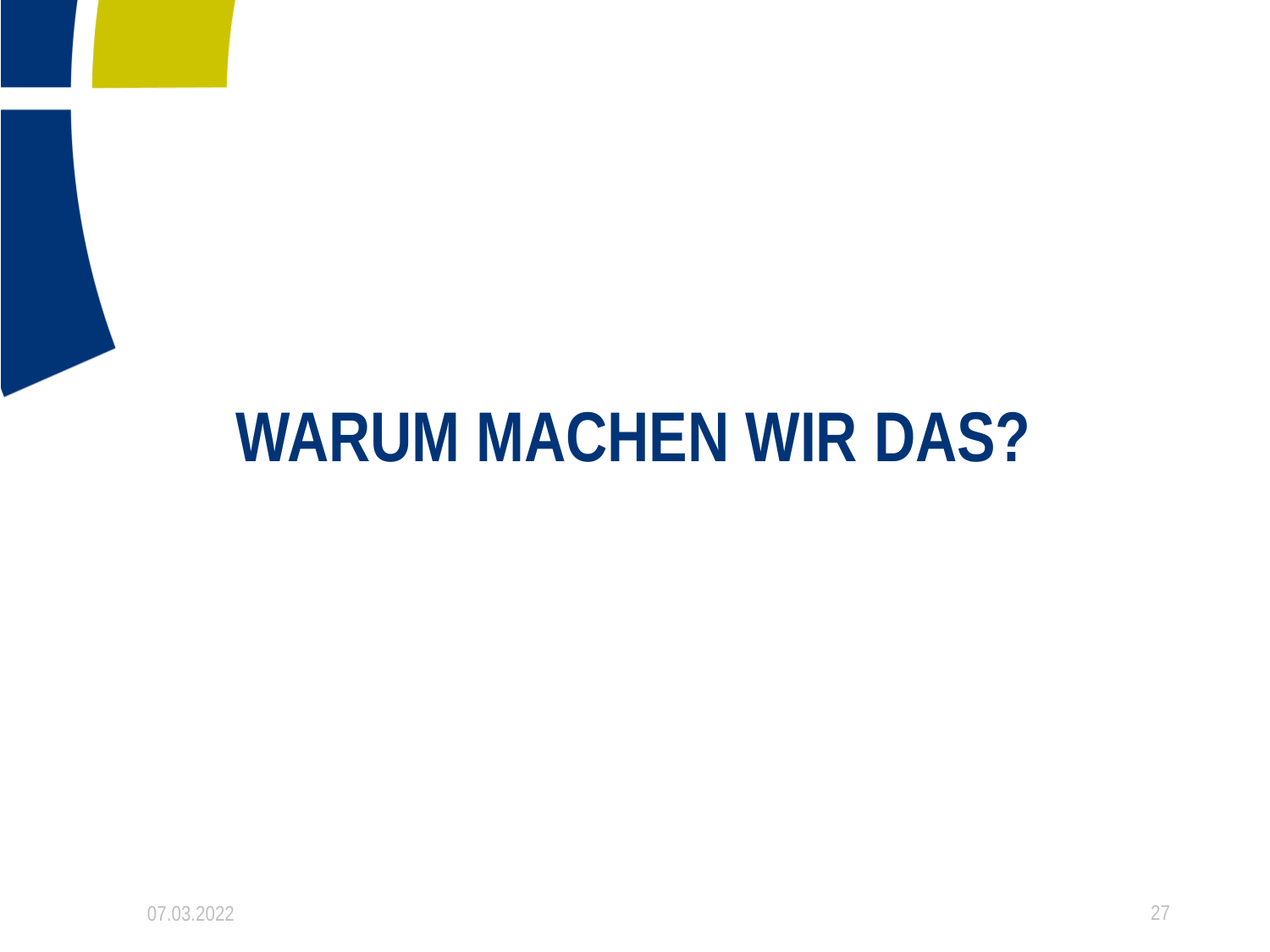

#
WARUM MACHEN WIR DAS?
07.03.2022
27